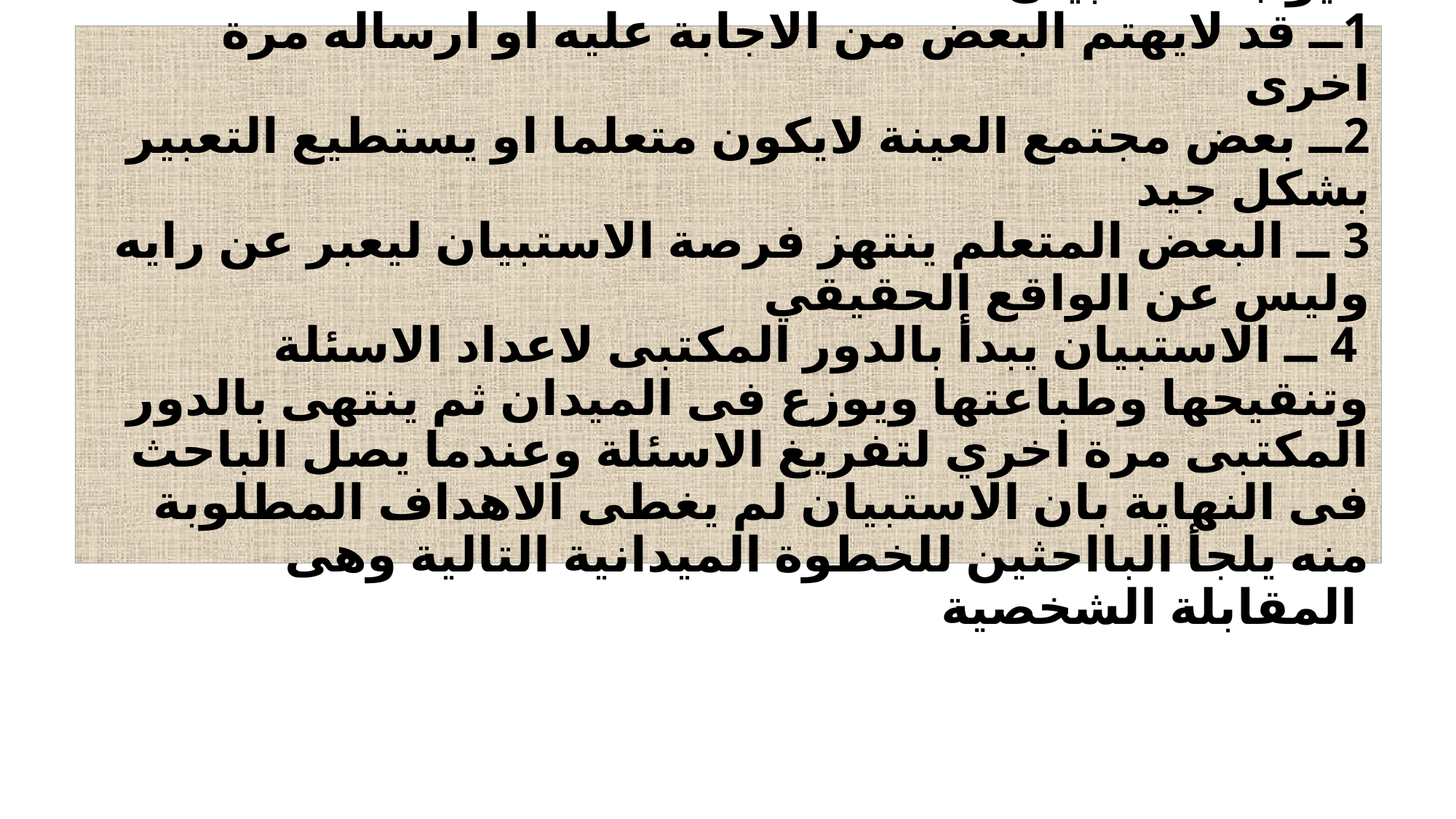

# عيوب الاستبيان 1ــ قد لايهتم البعض من الاجابة عليه او ارساله مرة اخرى 2ــ بعض مجتمع العينة لايكون متعلما او يستطيع التعبير بشكل جيد 3 ــ البعض المتعلم ينتهز فرصة الاستبيان ليعبر عن رايه وليس عن الواقع الحقيقي 4 ــ الاستبيان يبدأ بالدور المكتبى لاعداد الاسئلة وتنقيحها وطباعتها ويوزع فى الميدان ثم ينتهى بالدور المكتبى مرة اخري لتفريغ الاسئلة وعندما يصل الباحث فى النهاية بان الاستبيان لم يغطى الاهداف المطلوبة منه يلجأ البااحثين للخطوة الميدانية التالية وهى المقابلة الشخصية